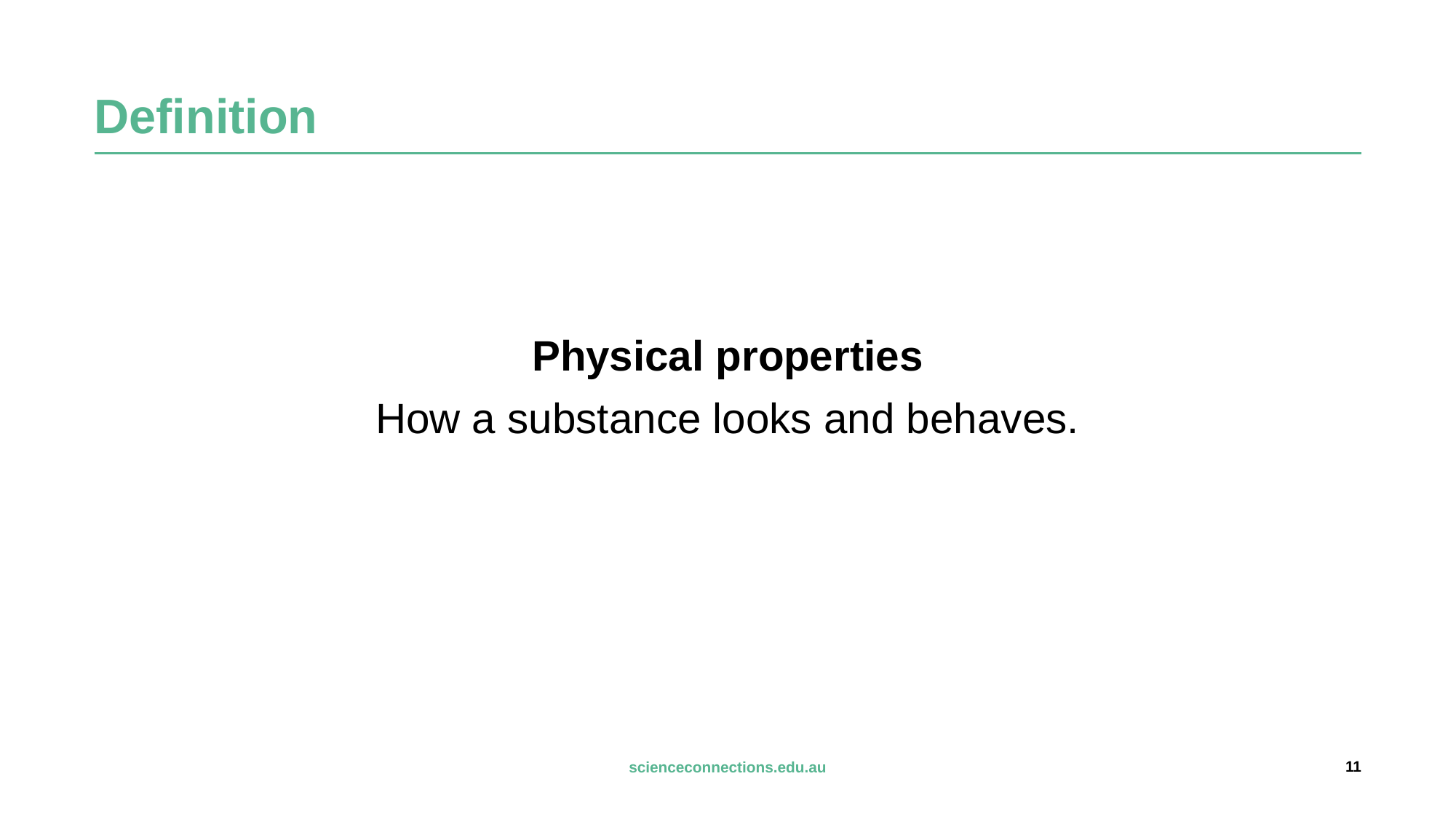

# Definition

Physical properties
How a substance looks and behaves.
11
scienceconnections.edu.au